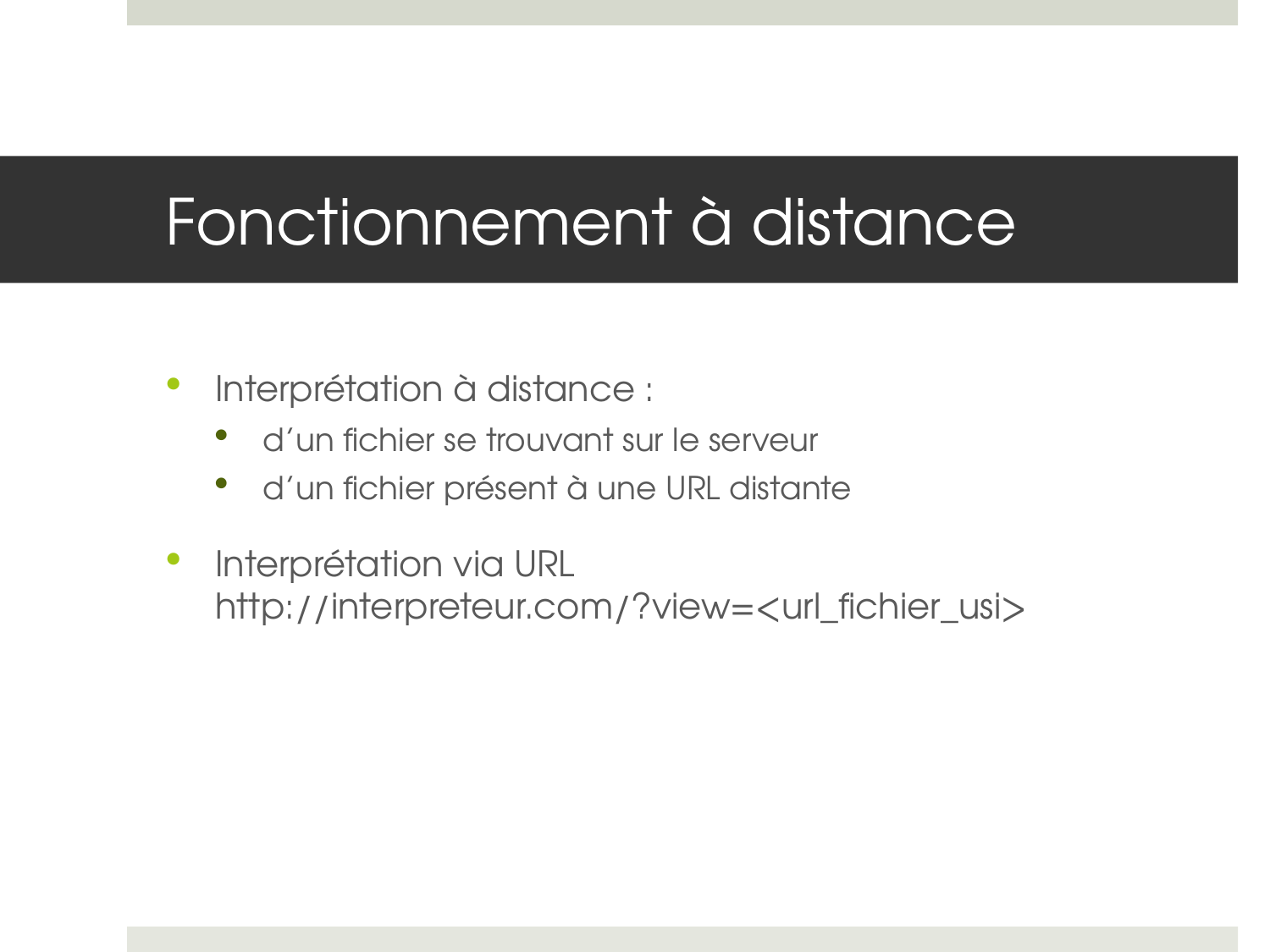

# Fonctionnement à distance
Interprétation à distance :
d’un fichier se trouvant sur le serveur
d’un fichier présent à une URL distante
Interprétation via URL
http://interpreteur.com/?view=<url_fichier_usi>